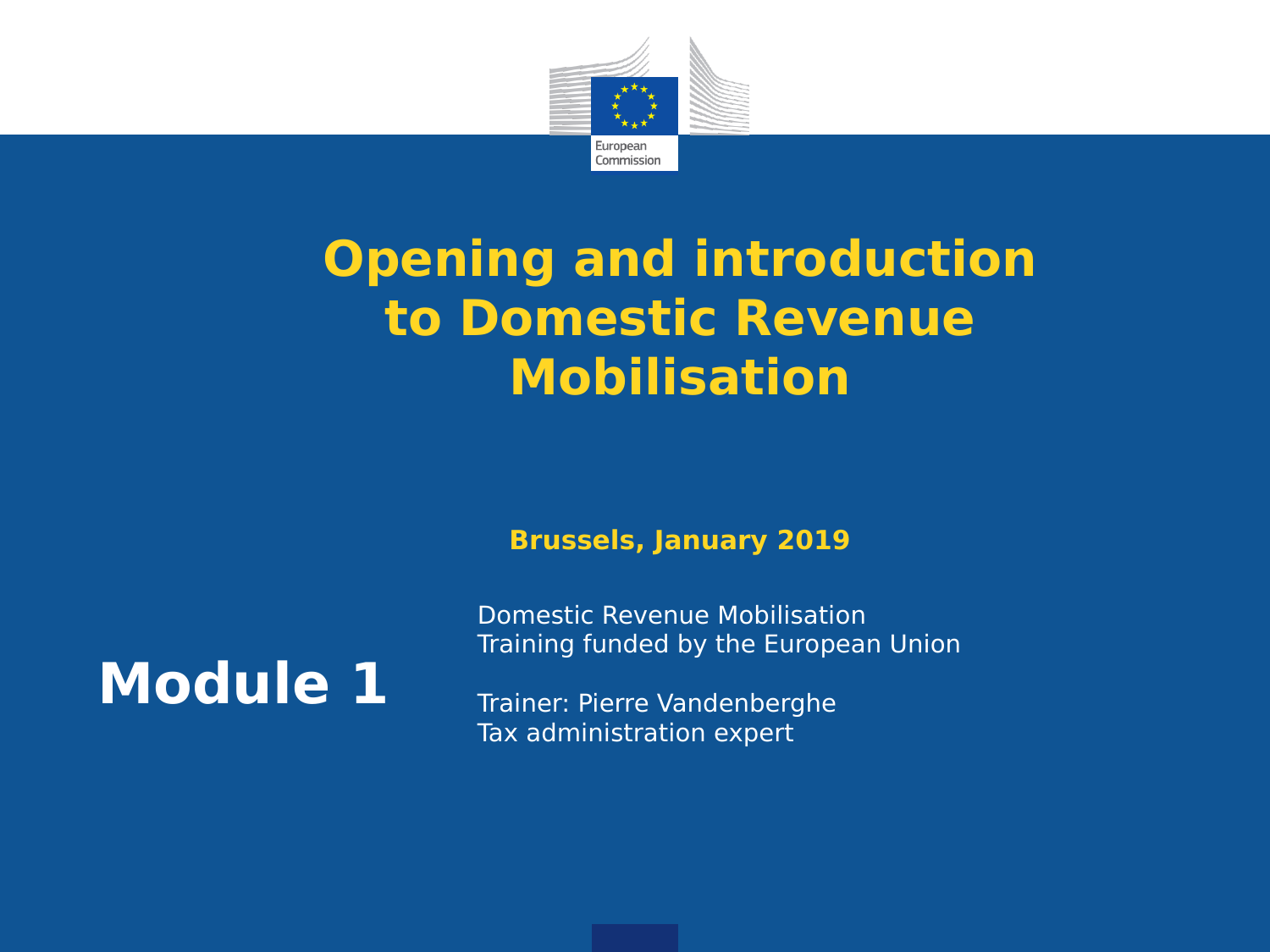

# Opening and introduction to Domestic Revenue Mobilisation Brussels, January 2019

Module 1
Domestic Revenue Mobilisation
Training funded by the European Union

Trainer: Pierre Vandenberghe
Tax administration expert.